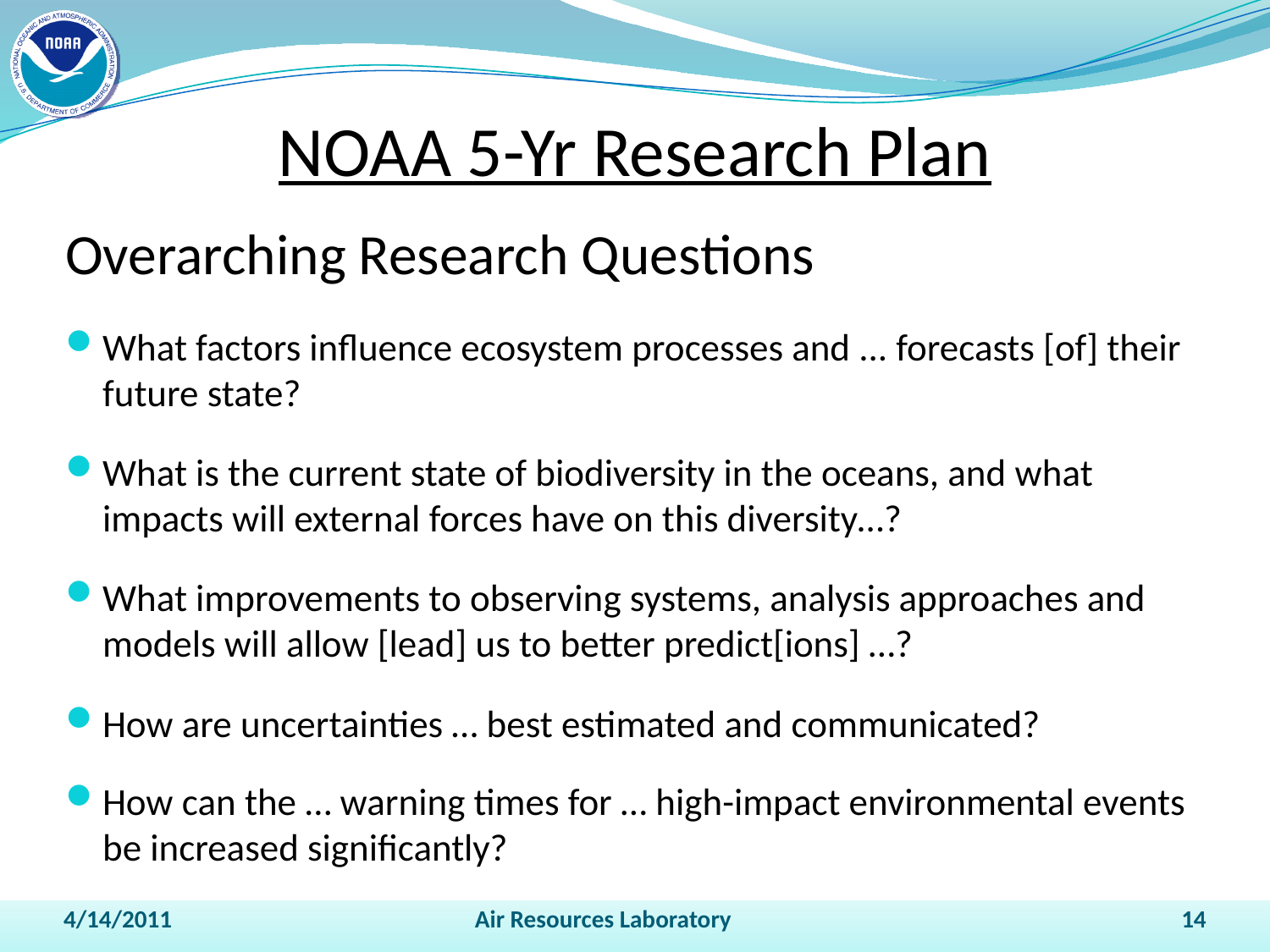

# NOAA 5-Yr Research Plan
Overarching Research Questions

What factors influence ecosystem processes and ... forecasts [of] their future state?

What is the current state of biodiversity in the oceans, and what impacts will external forces have on this diversity…?

What improvements to observing systems, analysis approaches and models will allow [lead] us to better predict[ions] …?

How are uncertainties … best estimated and communicated?

How can the … warning times for … high-impact environmental events be increased significantly?
4/14/2011
Air Resources Laboratory
14